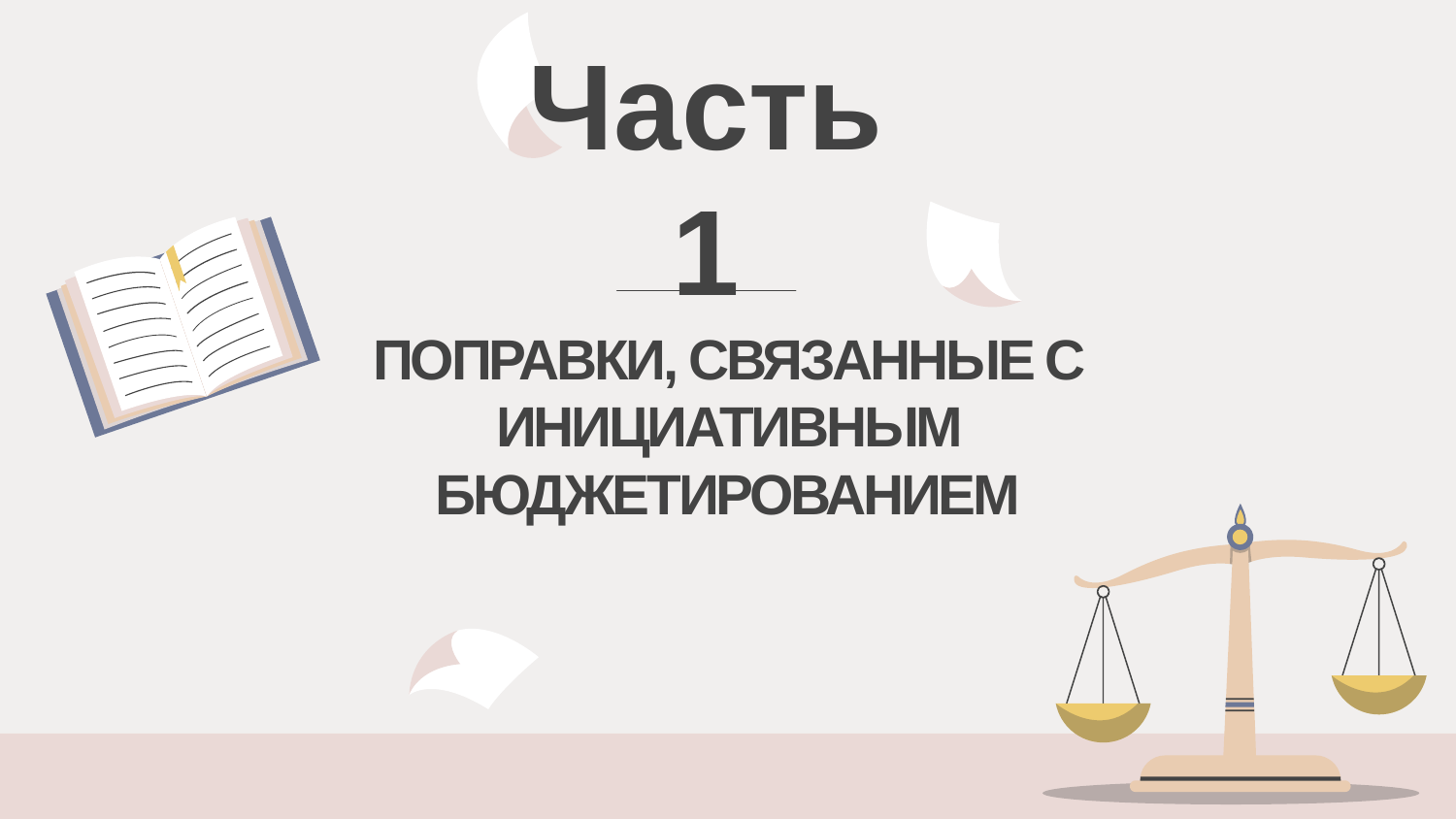

Часть 1

# ПОПРАВКИ, СВЯЗАННЫЕ С ИНИЦИАТИВНЫМ БЮДЖЕТИРОВАНИЕМ